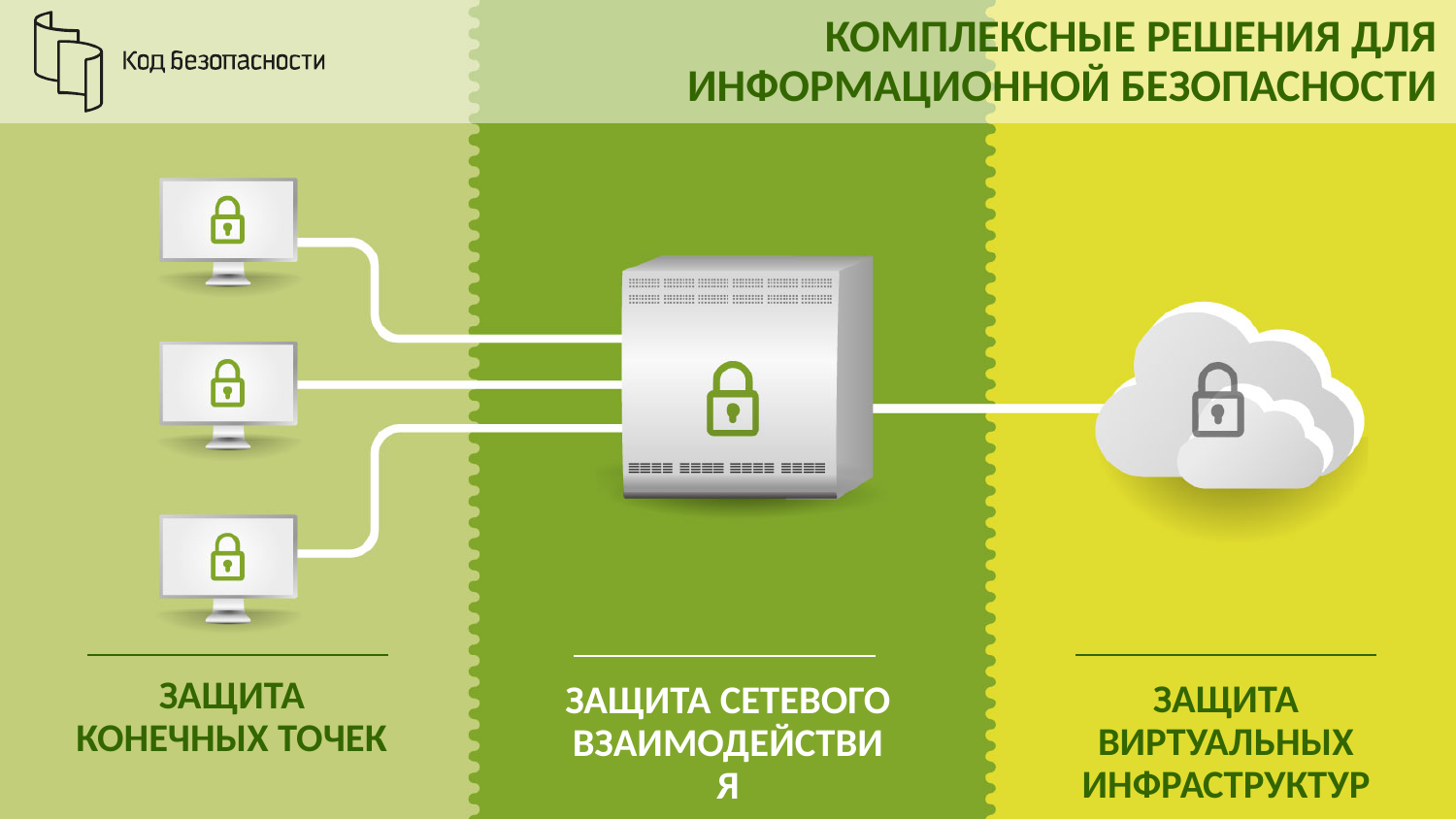

# КОМПЛЕКСНЫЕ РЕШЕНИЯ ДЛЯ ИНФОРМАЦИОННОЙ БЕЗОПАСНОСТИ
ЗАЩИТА КОНЕЧНЫХ ТОЧЕК
ЗАЩИТА ВИРТУАЛЬНЫХ ИНФРАСТРУКТУР

ЗАЩИТА СЕТЕВОГО ВЗАИМОДЕЙСТВИЯ